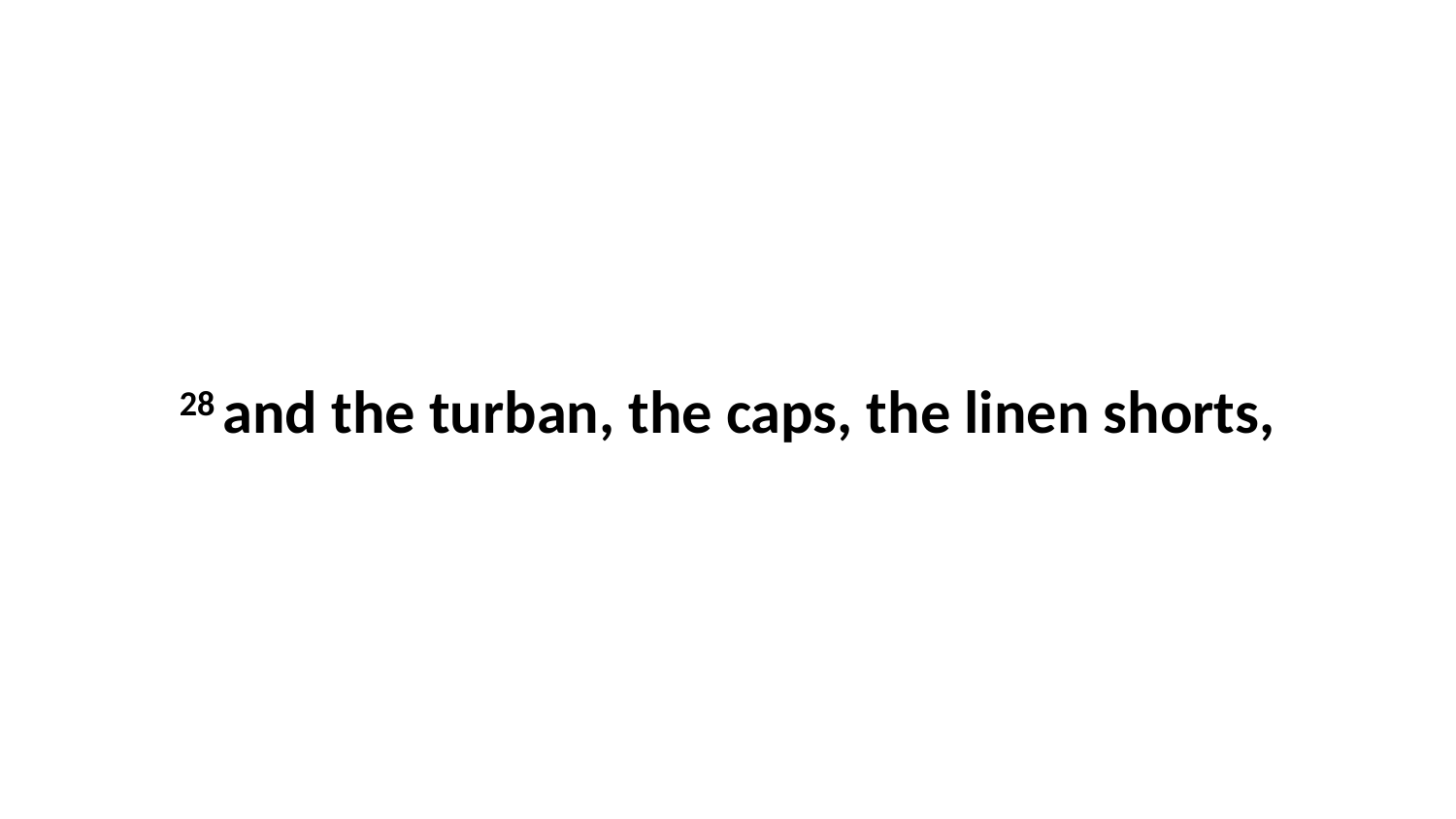

28 and the turban, the caps, the linen shorts,